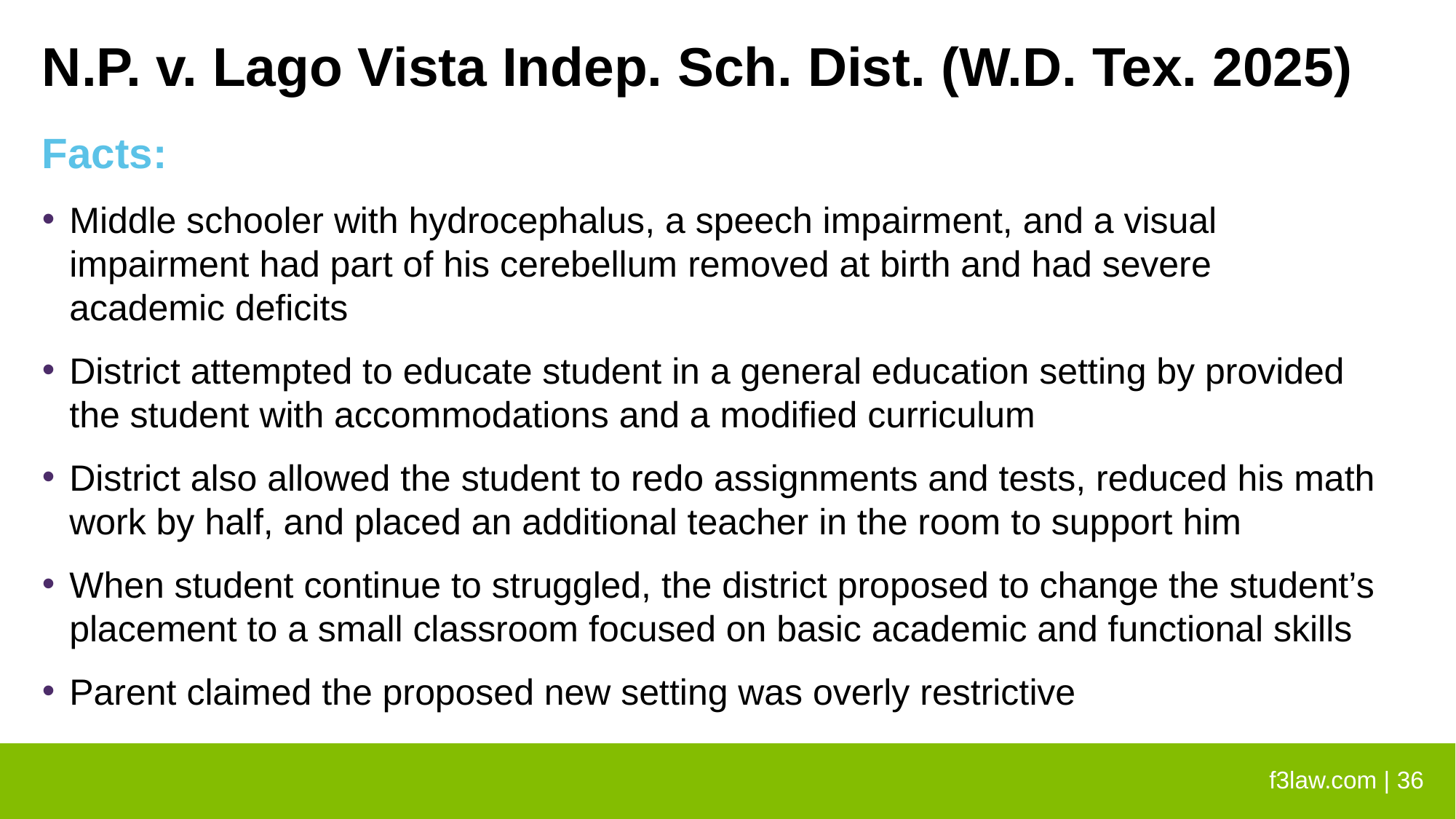

# N.P. v. Lago Vista Indep. Sch. Dist. (W.D. Tex. 2025)
Facts:
Middle schooler with hydrocephalus, a speech impairment, and a visual impairment had part of his cerebellum removed at birth and had severe
academic deficits
District attempted to educate student in a general education setting by provided the student with accommodations and a modified curriculum
District also allowed the student to redo assignments and tests, reduced his math work by half, and placed an additional teacher in the room to support him
When student continue to struggled, the district proposed to change the student’s placement to a small classroom focused on basic academic and functional skills
Parent claimed the proposed new setting was overly restrictive
 f3law.com | 36